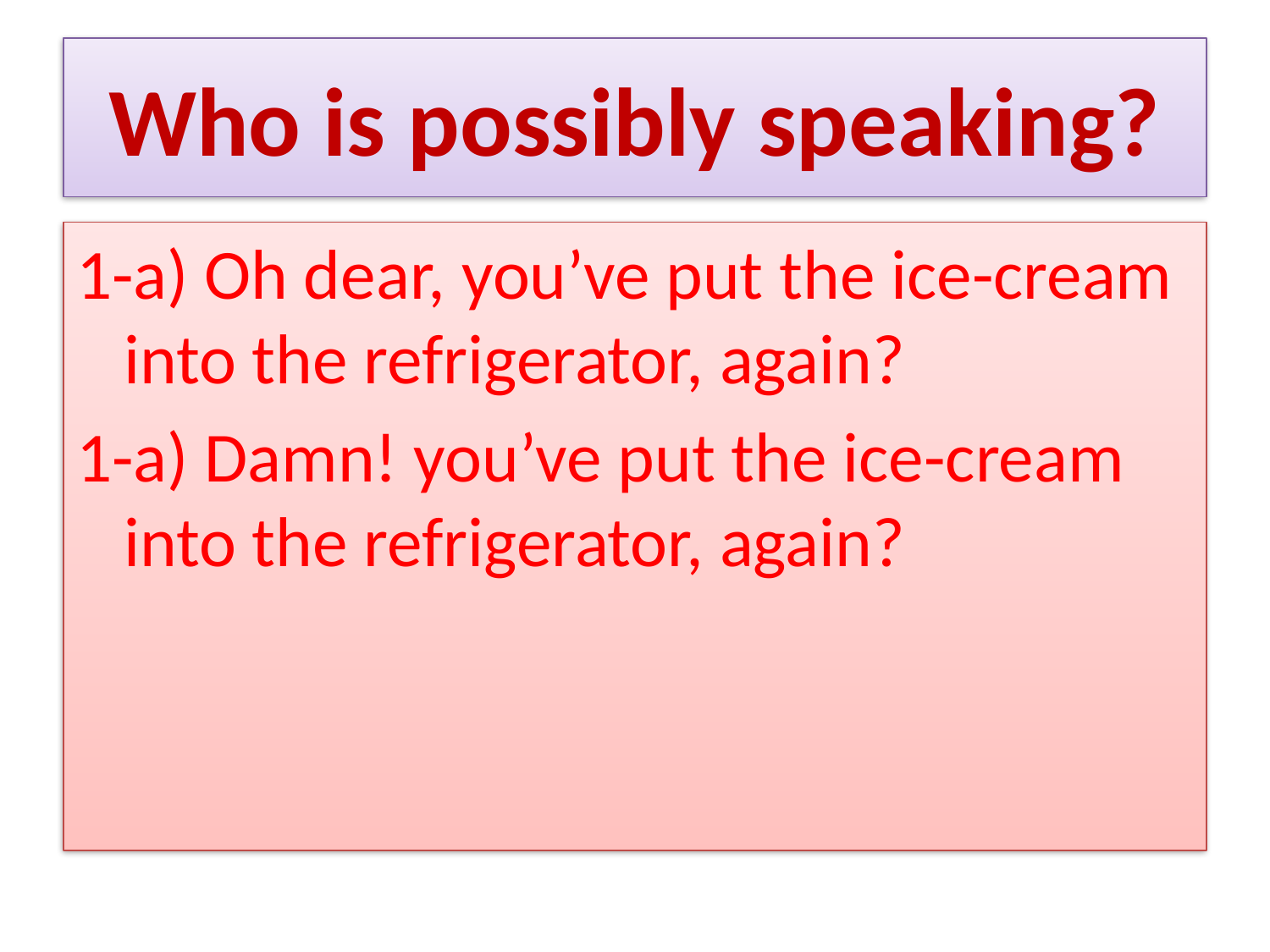

# Who is possibly speaking?
1-a) Oh dear, you’ve put the ice-cream into the refrigerator, again?
1-a) Damn! you’ve put the ice-cream into the refrigerator, again?